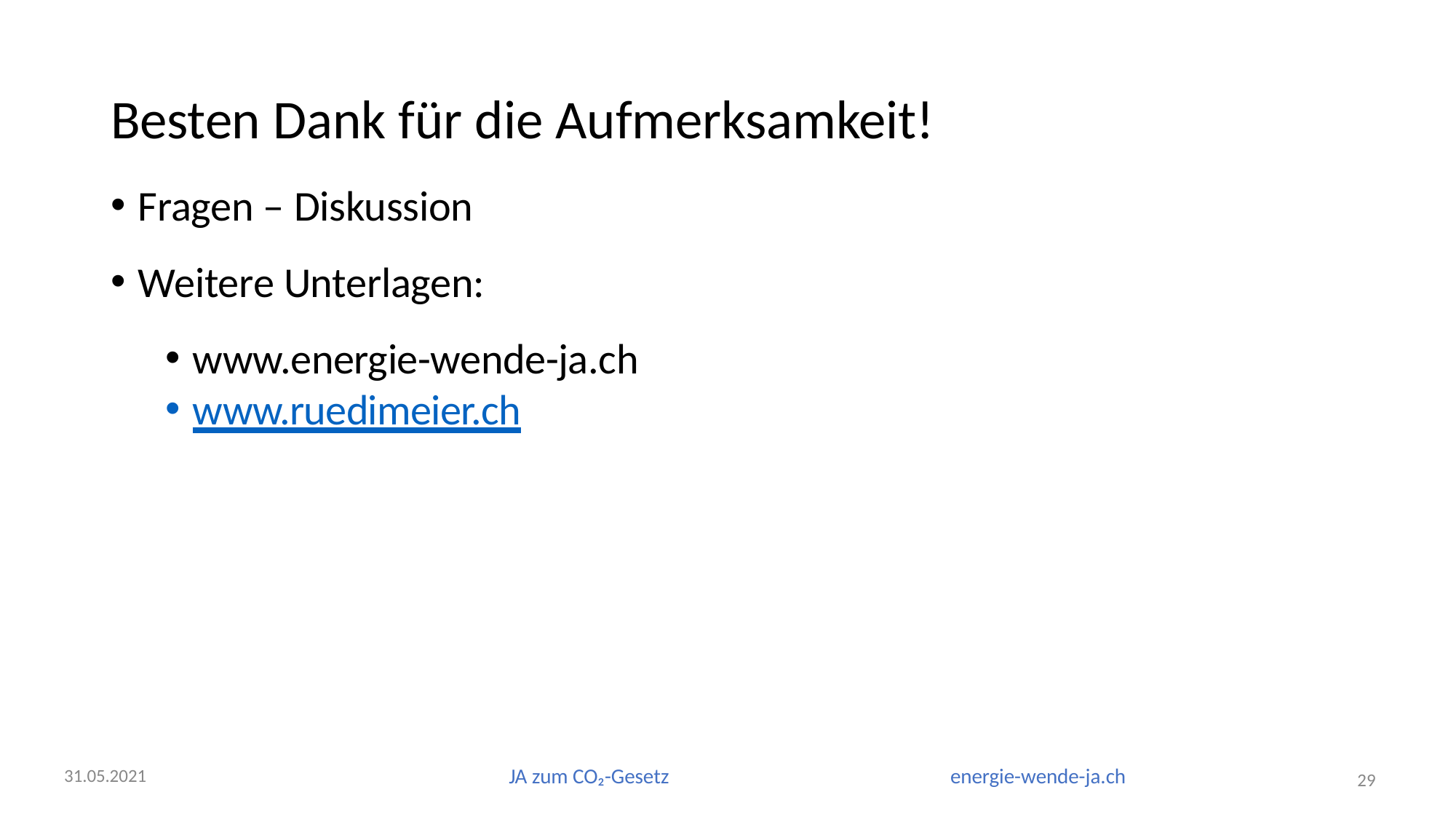

# Besten Dank für die Aufmerksamkeit!
Fragen – Diskussion
Weitere Unterlagen:
www.energie-wende-ja.ch
www.ruedimeier.ch

JA zum CO₂-Gesetz
energie-wende-ja.ch
31.05.2021
29